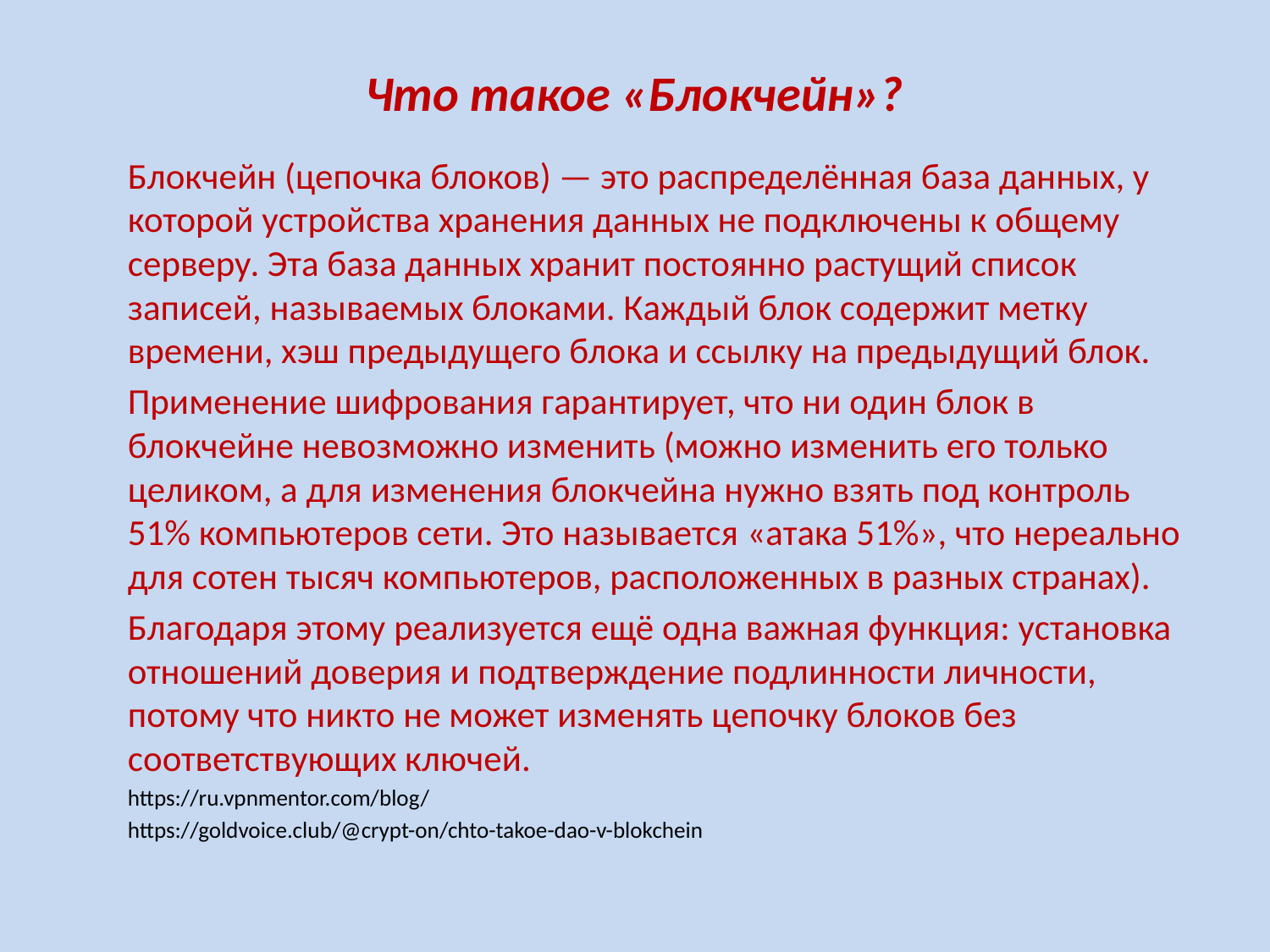

# Что такое «Блокчейн»?
Блокчейн (цепочка блоков) — это распределённая база данных, у которой устройства хранения данных не подключены к общему серверу. Эта база данных хранит постоянно растущий список записей, называемых блоками. Каждый блок содержит метку времени, хэш предыдущего блока и ссылку на предыдущий блок.
Применение шифрования гарантирует, что ни один блок в  блокчейне невозможно изменить (можно изменить его только целиком, а для изменения блокчейна нужно взять под контроль 51% компьютеров сети. Это называется «атака 51%», что нереально для сотен тысяч компьютеров, расположенных в разных странах).
Благодаря этому реализуется ещё одна важная функция: установка отношений доверия и подтверждение подлинности личности, потому что никто не может изменять цепочку блоков без соответствующих ключей.
https://ru.vpnmentor.com/blog/
https://goldvoice.club/@crypt-on/chto-takoe-dao-v-blokchein